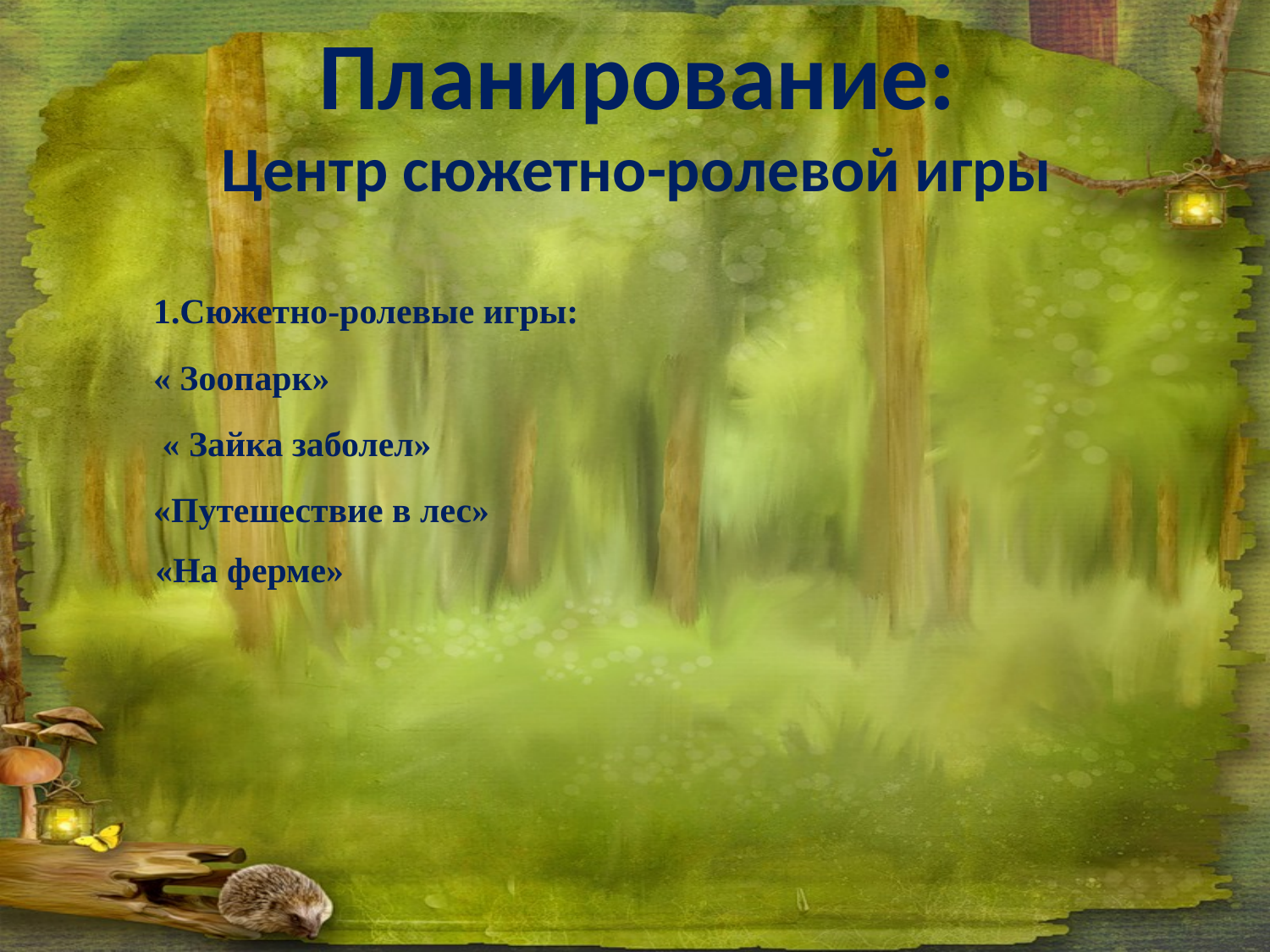

Планирование:
Центр сюжетно-ролевой игры

1.Сюжетно-ролевые игры:
« Зоопарк»
 « Зайка заболел»
«Путешествие в лес»
  «На ферме»